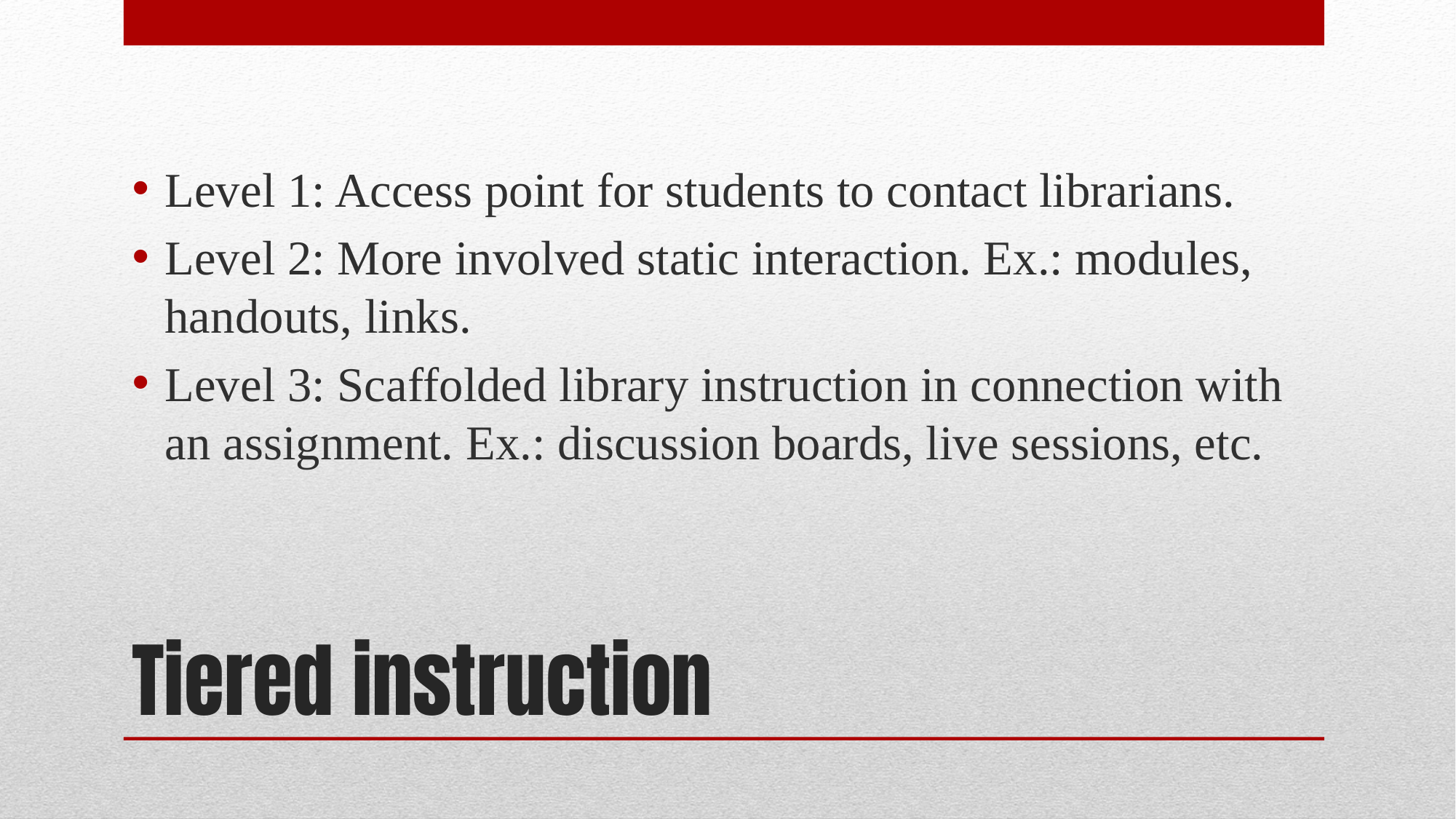

Level 1: Access point for students to contact librarians.
Level 2: More involved static interaction. Ex.: modules, handouts, links.
Level 3: Scaffolded library instruction in connection with an assignment. Ex.: discussion boards, live sessions, etc.
# Tiered instruction